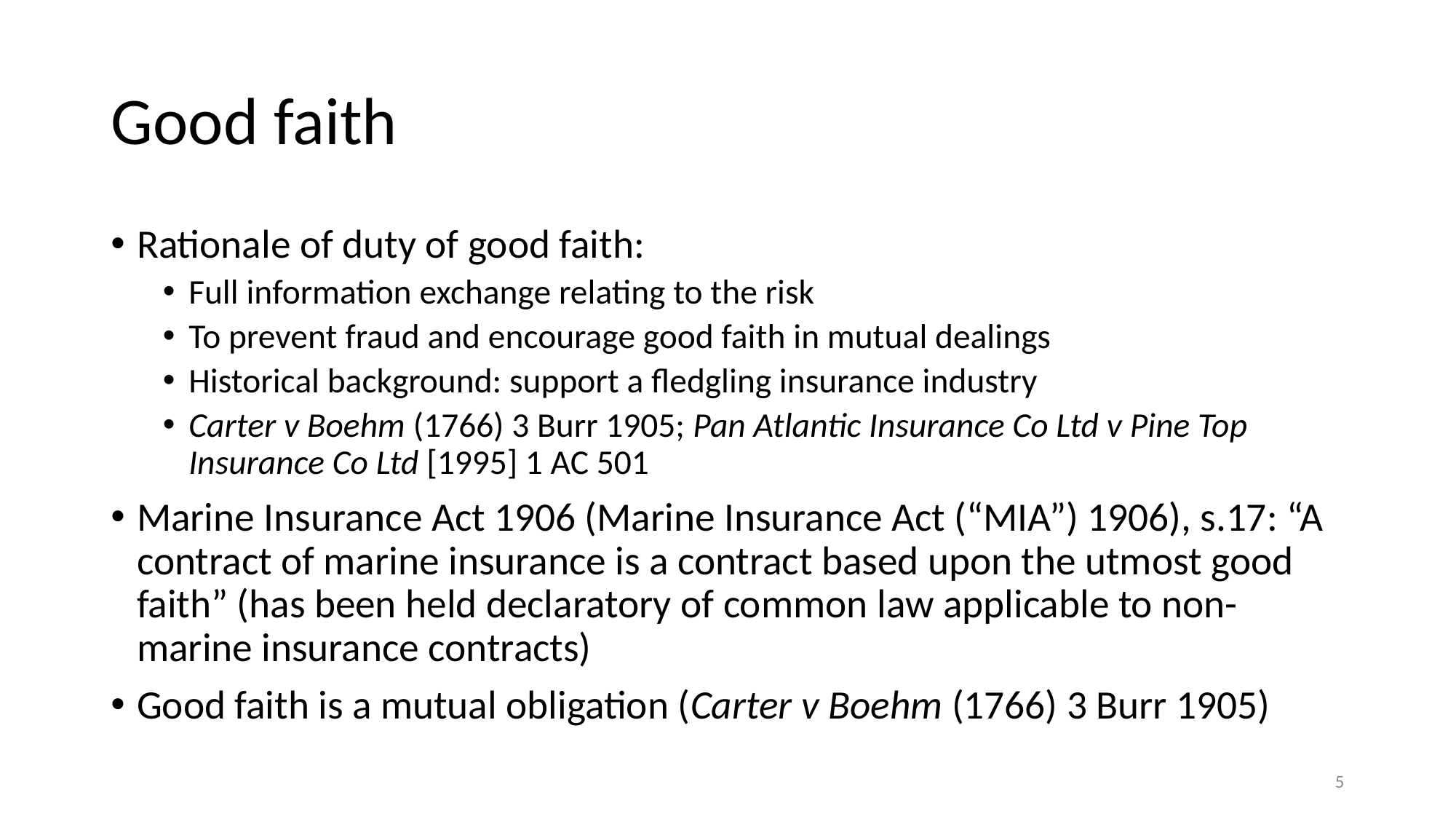

# Good faith
Rationale of duty of good faith:
Full information exchange relating to the risk
To prevent fraud and encourage good faith in mutual dealings
Historical background: support a fledgling insurance industry
Carter v Boehm (1766) 3 Burr 1905; Pan Atlantic Insurance Co Ltd v Pine Top Insurance Co Ltd [1995] 1 AC 501
Marine Insurance Act 1906 (Marine Insurance Act (“MIA”) 1906), s.17: “A contract of marine insurance is a contract based upon the utmost good faith” (has been held declaratory of common law applicable to non-marine insurance contracts)
Good faith is a mutual obligation (Carter v Boehm (1766) 3 Burr 1905)
5